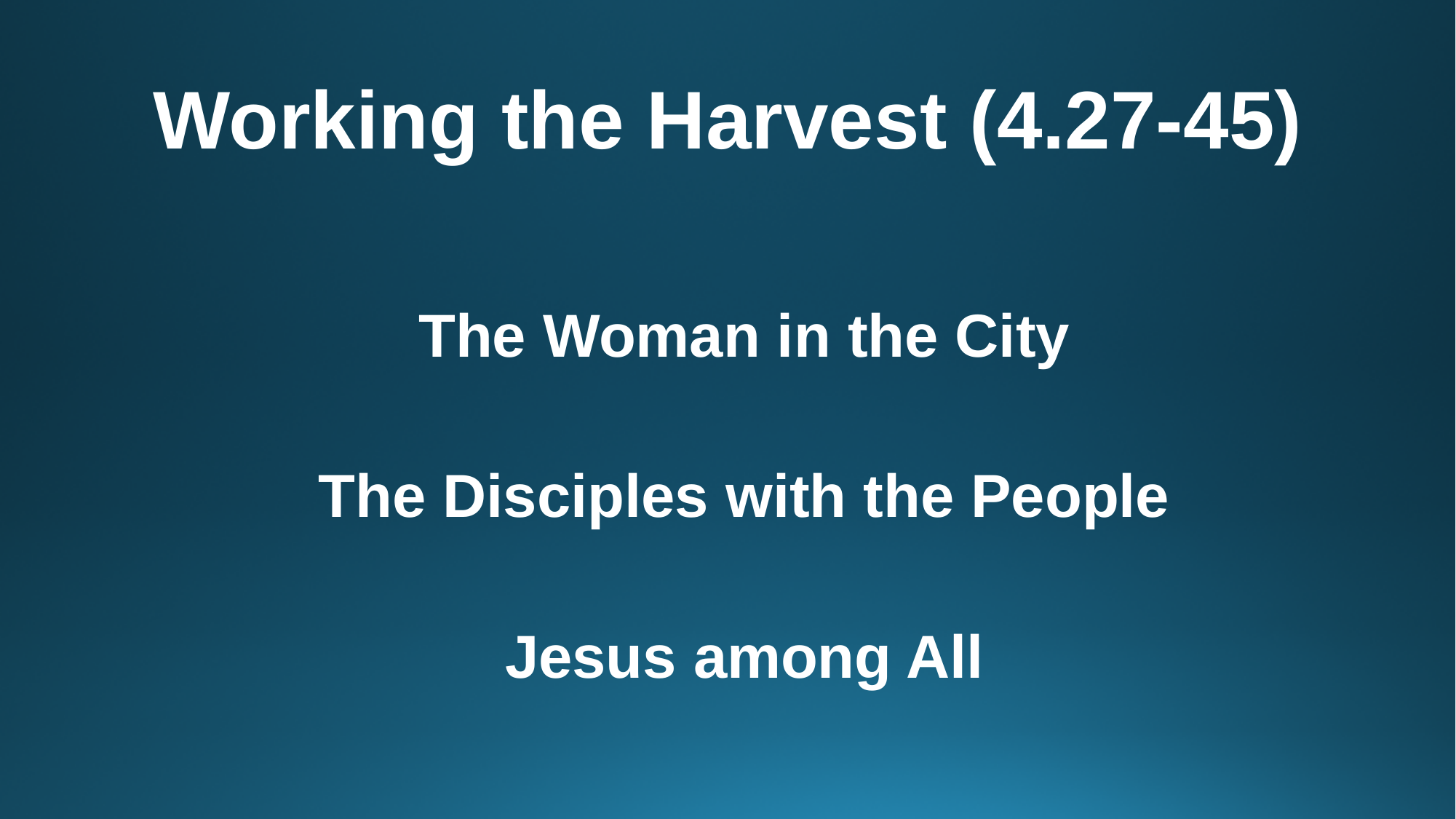

# Working the Harvest (4.27-45)
The Woman in the City
The Disciples with the People
Jesus among All